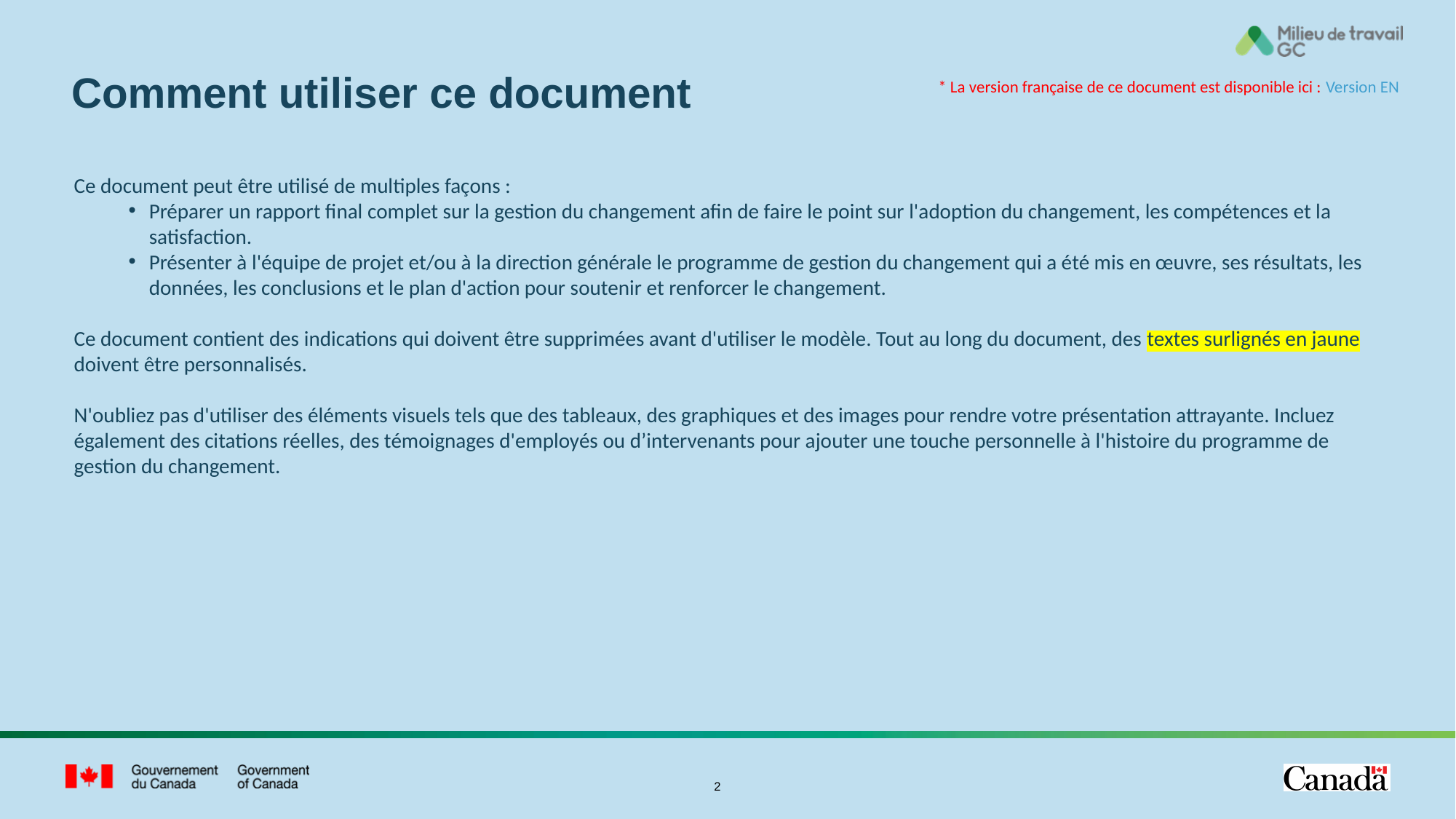

# Comment utiliser ce document
* La version française de ce document est disponible ici : Version EN

Ce document peut être utilisé de multiples façons :
Préparer un rapport final complet sur la gestion du changement afin de faire le point sur l'adoption du changement, les compétences et la satisfaction.
Présenter à l'équipe de projet et/ou à la direction générale le programme de gestion du changement qui a été mis en œuvre, ses résultats, les données, les conclusions et le plan d'action pour soutenir et renforcer le changement.

Ce document contient des indications qui doivent être supprimées avant d'utiliser le modèle. Tout au long du document, des textes surlignés en jaune doivent être personnalisés.

N'oubliez pas d'utiliser des éléments visuels tels que des tableaux, des graphiques et des images pour rendre votre présentation attrayante. Incluez également des citations réelles, des témoignages d'employés ou d’intervenants pour ajouter une touche personnelle à l'histoire du programme de gestion du changement.